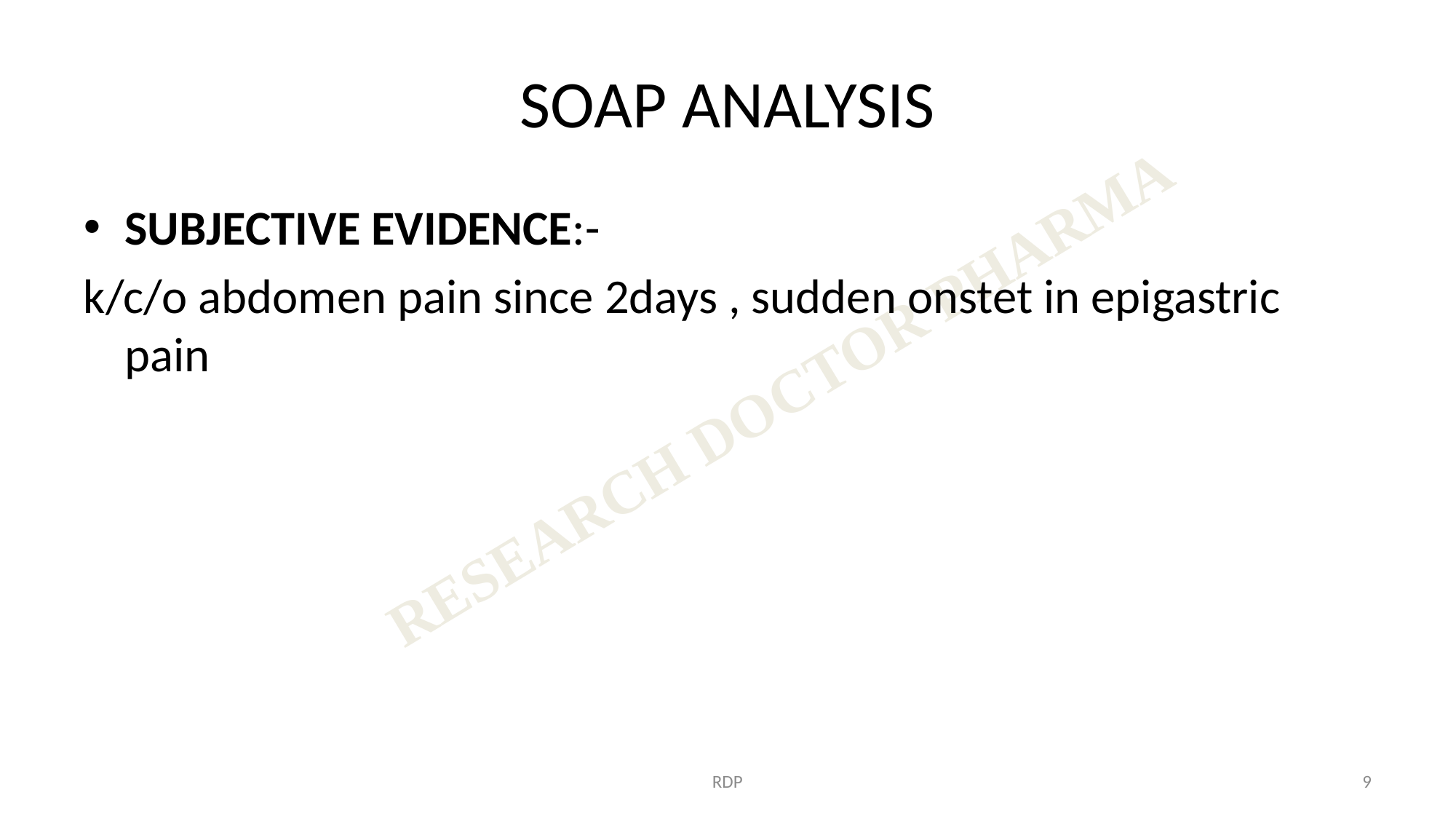

# SOAP ANALYSIS
SUBJECTIVE EVIDENCE:-
k/c/o abdomen pain since 2days , sudden onstet in epigastric pain
RDP
9